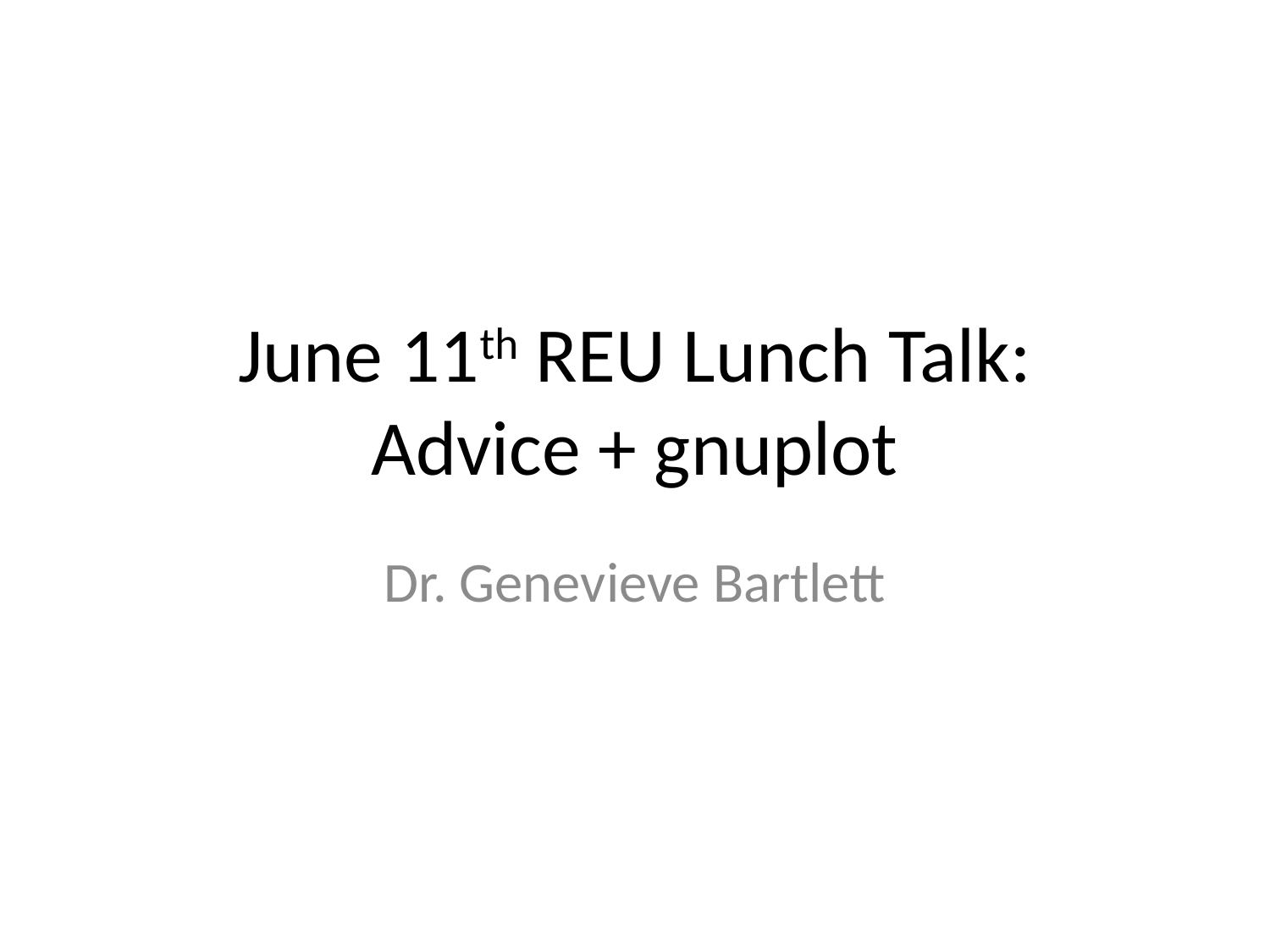

# June 11th REU Lunch Talk: Advice + gnuplot
Dr. Genevieve Bartlett